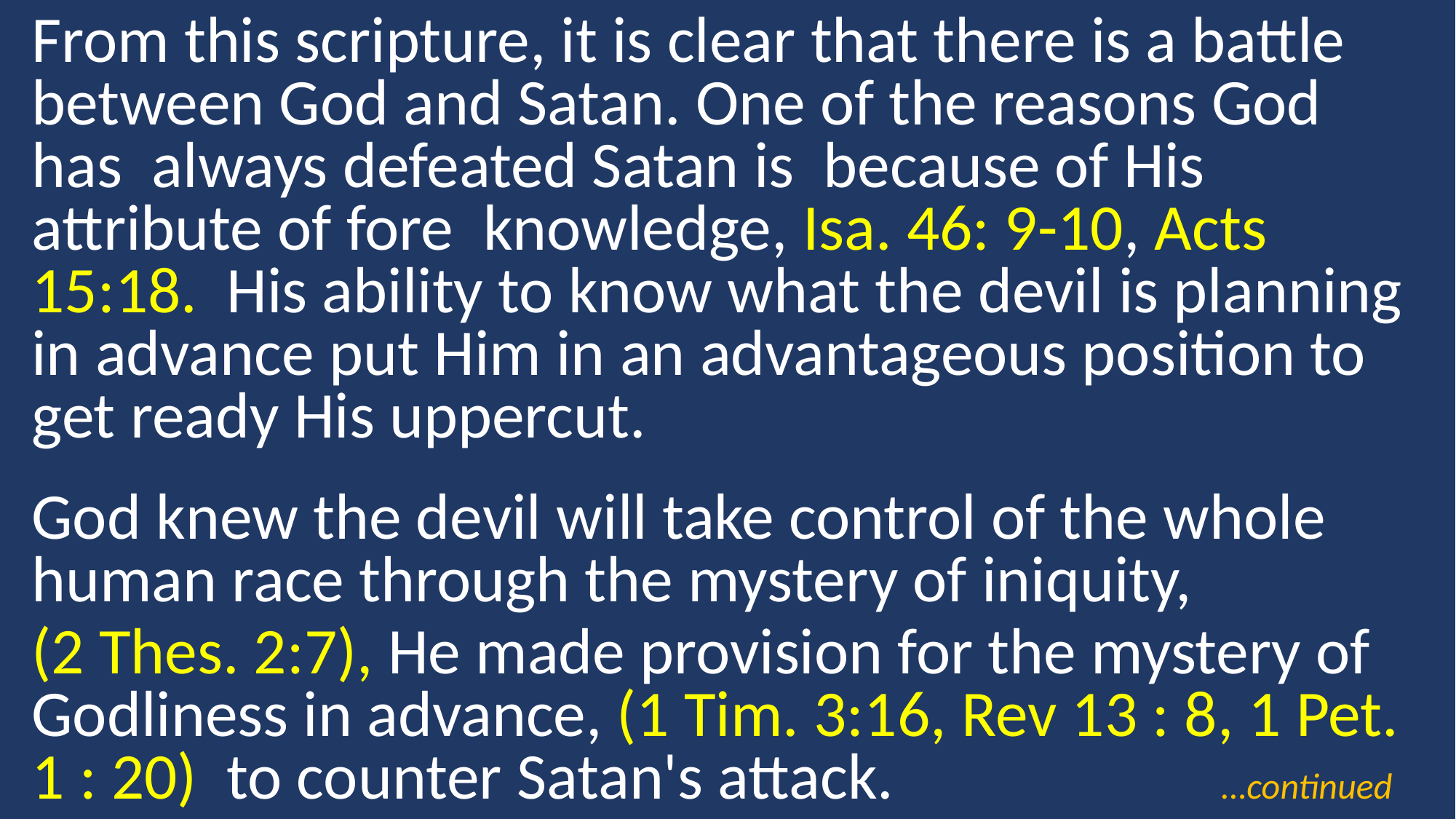

From this scripture, it is clear that there is a battle between God and Satan. One of the reasons God has  always defeated Satan is  because of His attribute of fore  knowledge, Isa. 46: 9-10, Acts 15:18.  His ability to know what the devil is planning in advance put Him in an advantageous position to get ready His uppercut.

God knew the devil will take control of the whole human race through the mystery of iniquity,
(2 Thes. 2:7), He made provision for the mystery of Godliness in advance, (1 Tim. 3:16, Rev 13 : 8, 1 Pet. 1 : 20)  to counter Satan's attack.
…continued